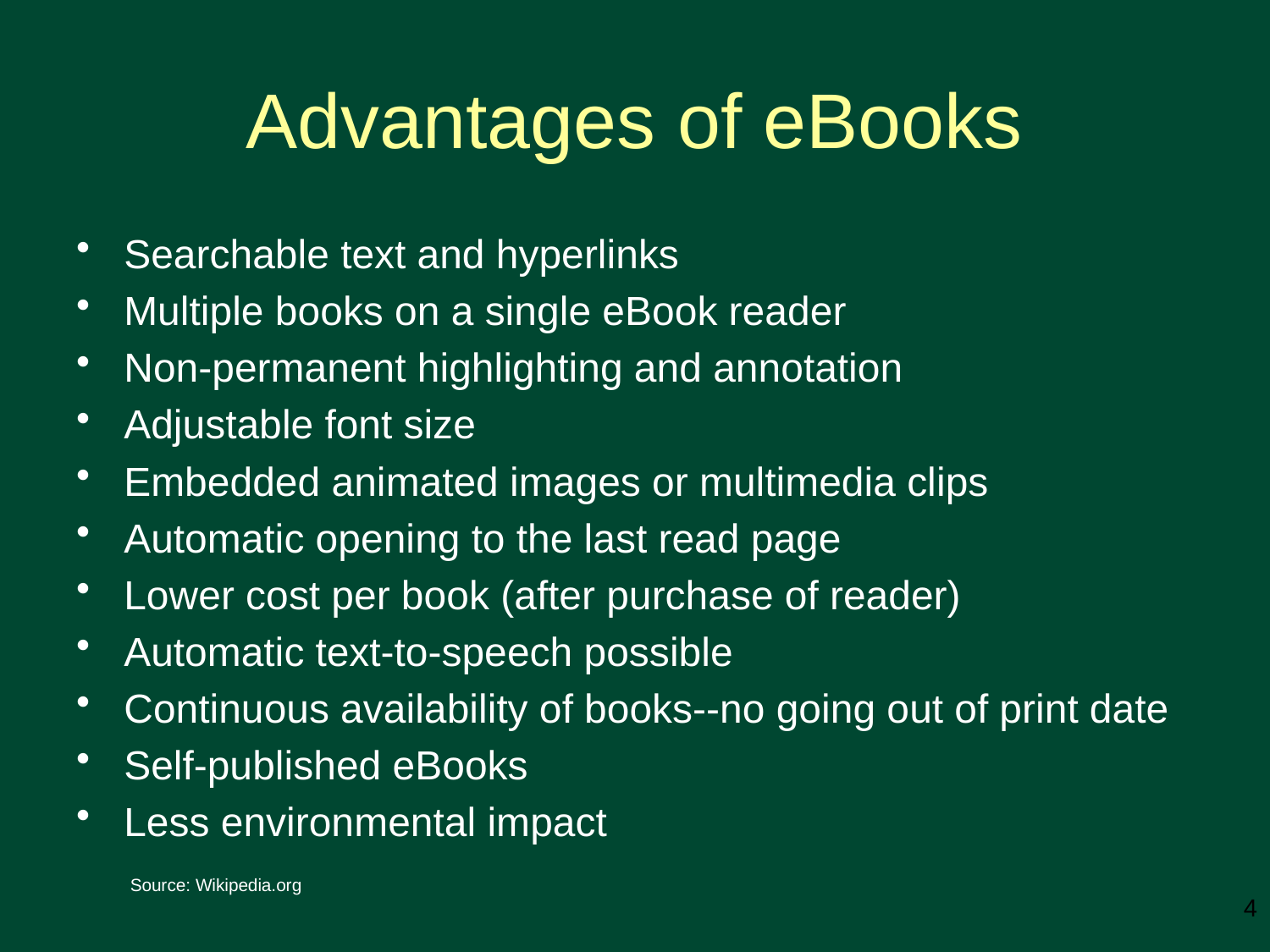

# Advantages of eBooks
Searchable text and hyperlinks
Multiple books on a single eBook reader
Non-permanent highlighting and annotation
Adjustable font size
Embedded animated images or multimedia clips
Automatic opening to the last read page
Lower cost per book (after purchase of reader)
Automatic text-to-speech possible
Continuous availability of books--no going out of print date
Self-published eBooks
Less environmental impact
Source: Wikipedia.org
4